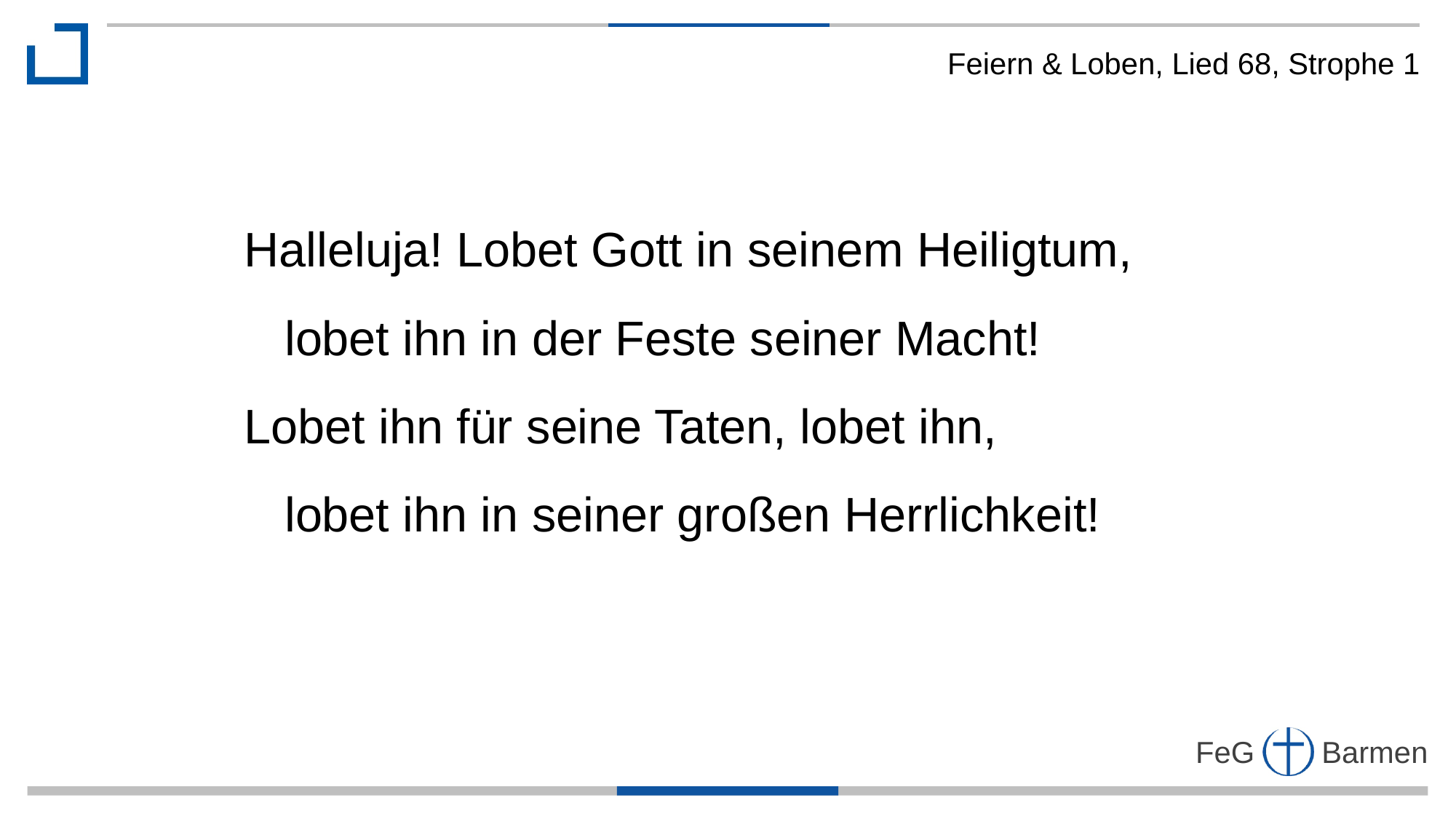

Feiern & Loben, Lied 68, Strophe 1
Halleluja! Lobet Gott in seinem Heiligtum,
   lobet ihn in der Feste seiner Macht!
Lobet ihn für seine Taten, lobet ihn,
   lobet ihn in seiner großen Herrlichkeit!